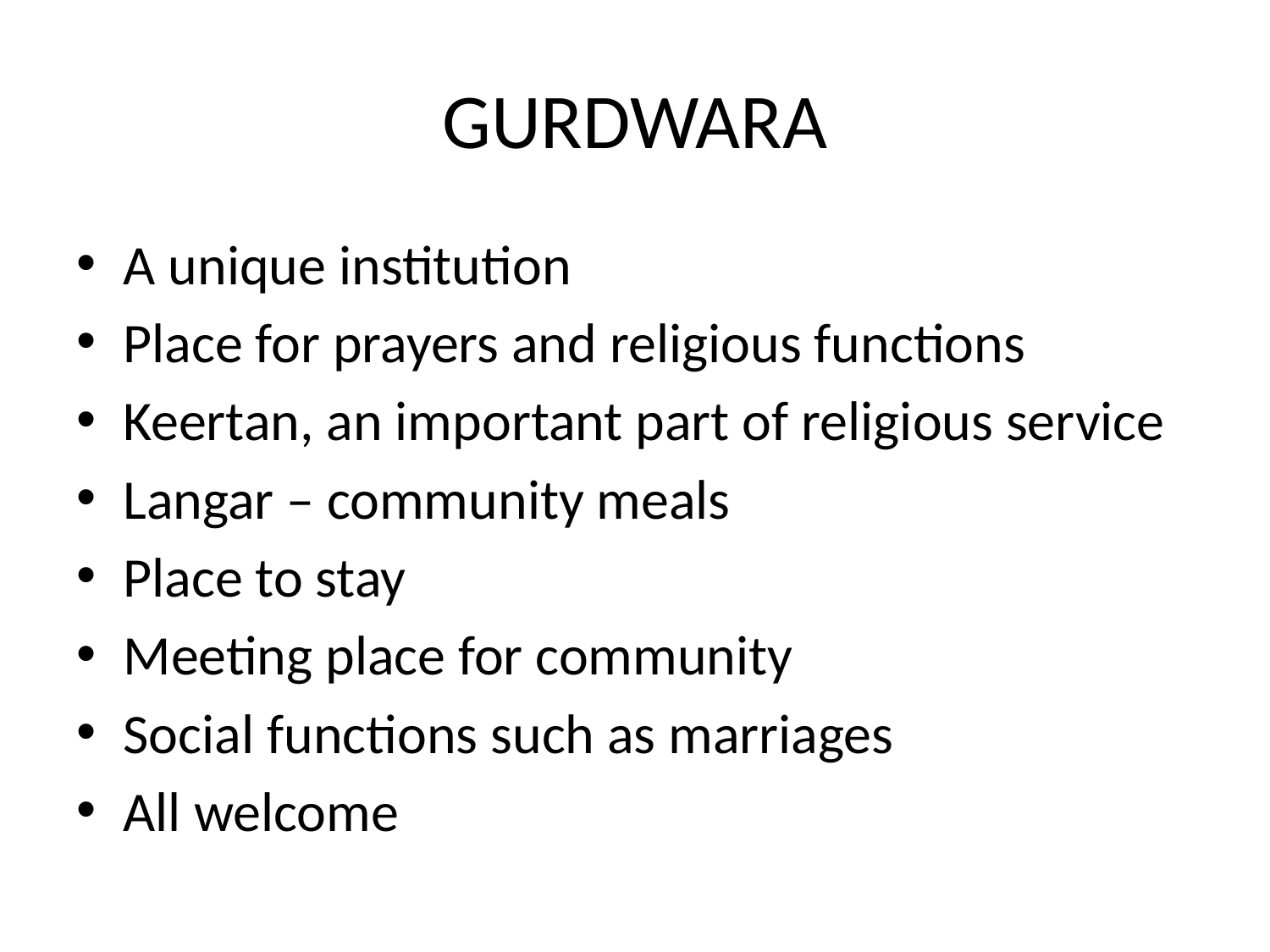

# GURDWARA
A unique institution
Place for prayers and religious functions
Keertan, an important part of religious service
Langar – community meals
Place to stay
Meeting place for community
Social functions such as marriages
All welcome